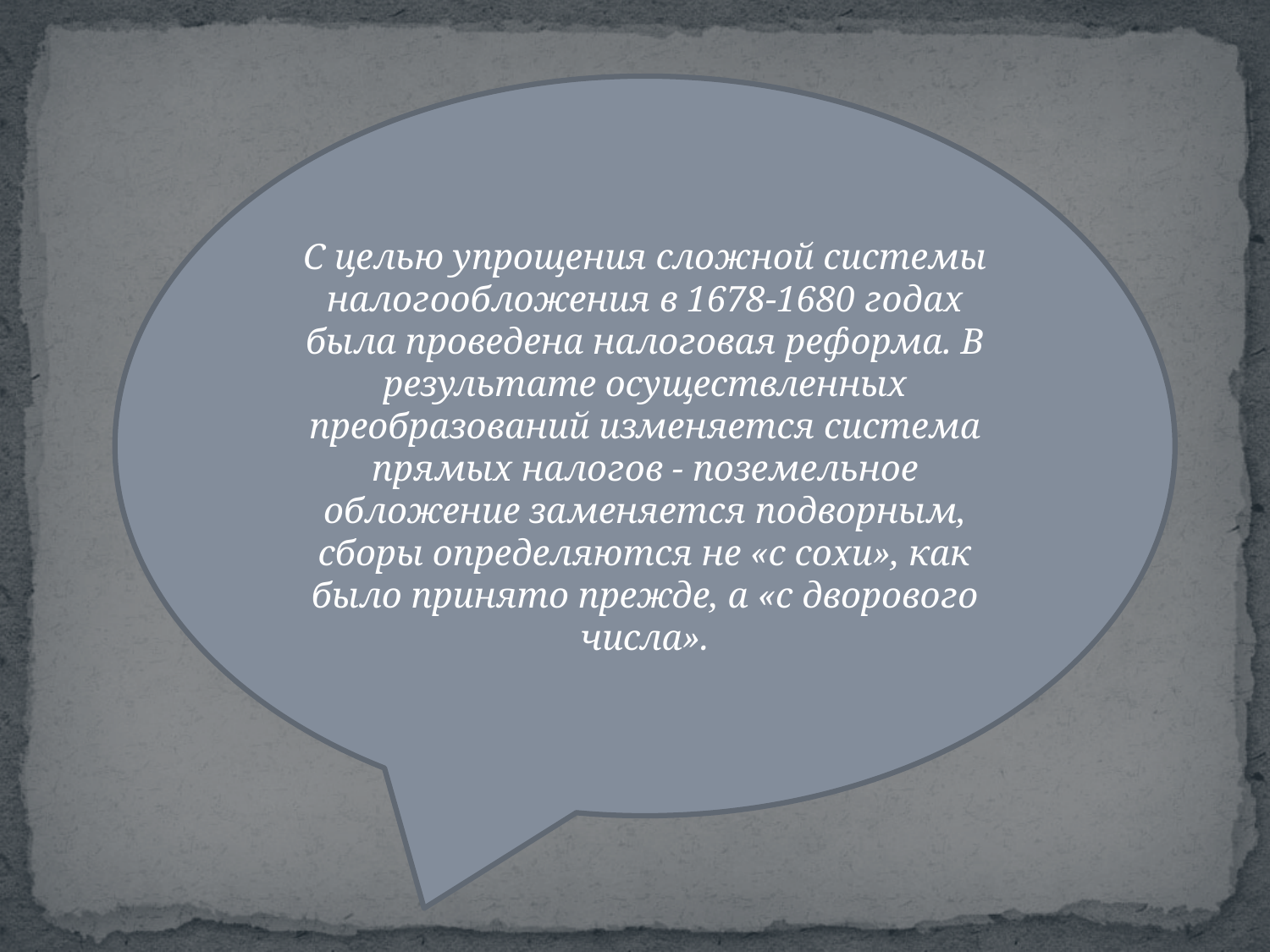

С целью упрощения сложной системы налогообложения в 1678-1680 годах была проведена налоговая реформа. В результате осущест­вленных преобразований изменяется система прямых налогов - по­земельное обложение заменяется подворным, сборы определяются не «с сохи», как было принято прежде, а «с дворового числа».